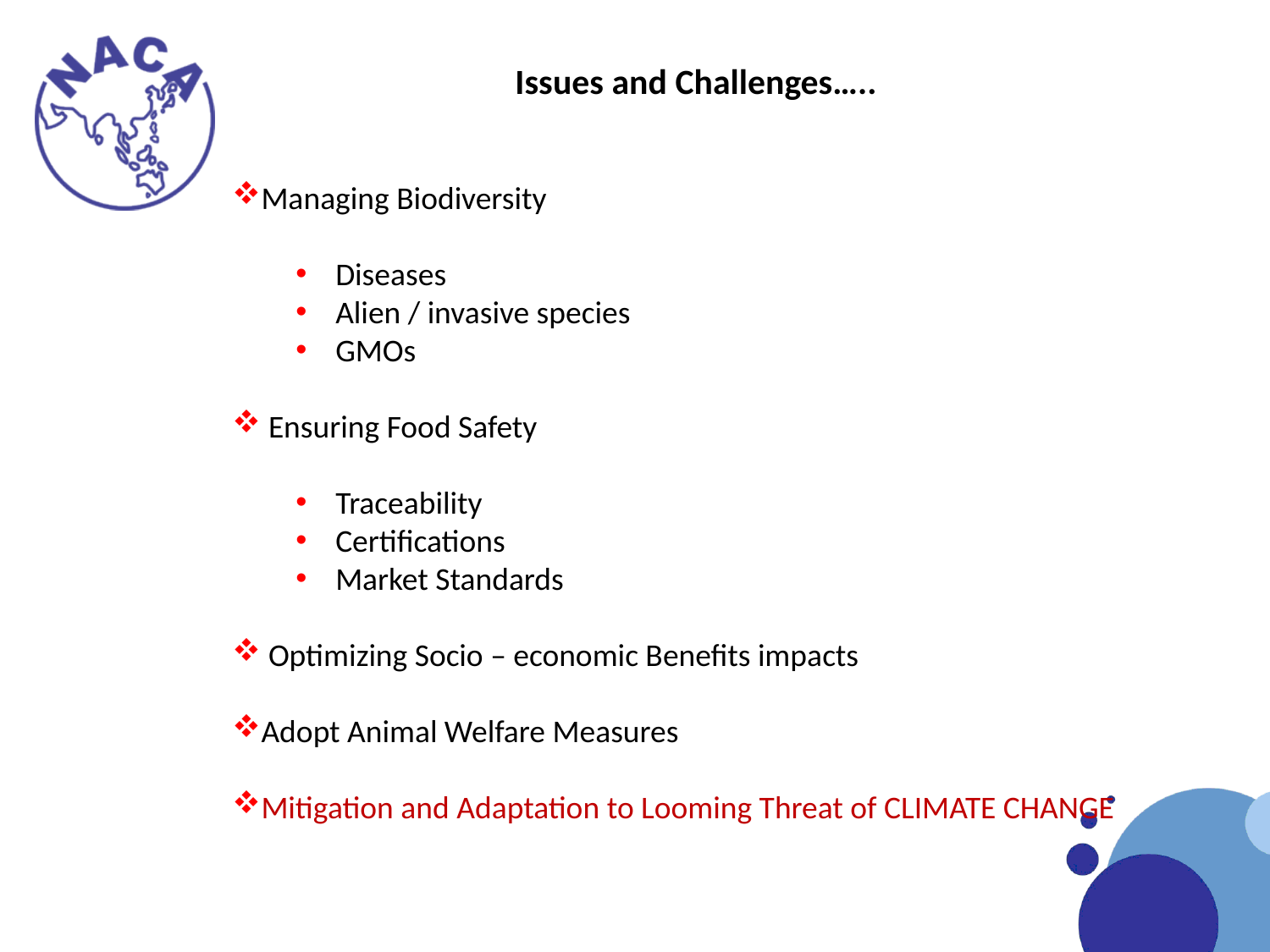

Issues and Challenges…..

Managing Biodiversity

Diseases
Alien / invasive species
GMOs

 Ensuring Food Safety

Traceability
Certifications
Market Standards

 Optimizing Socio – economic Benefits impacts

Adopt Animal Welfare Measures

Mitigation and Adaptation to Looming Threat of CLIMATE CHANGE